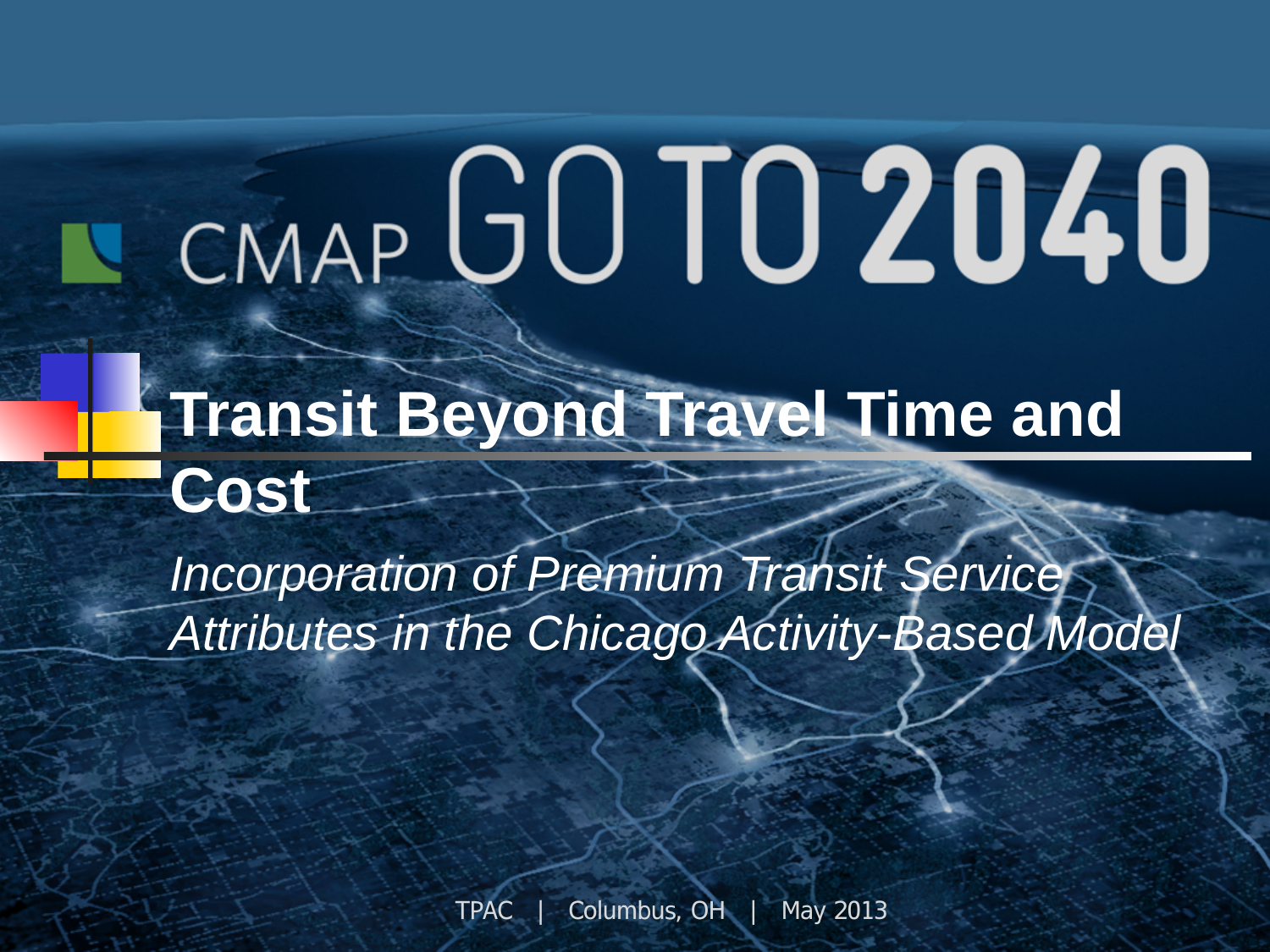

# Transit Beyond Travel Time and Cost
Incorporation of Premium Transit Service Attributes in the Chicago Activity-Based Model
TPAC   |   Columbus, OH   |   May 2013